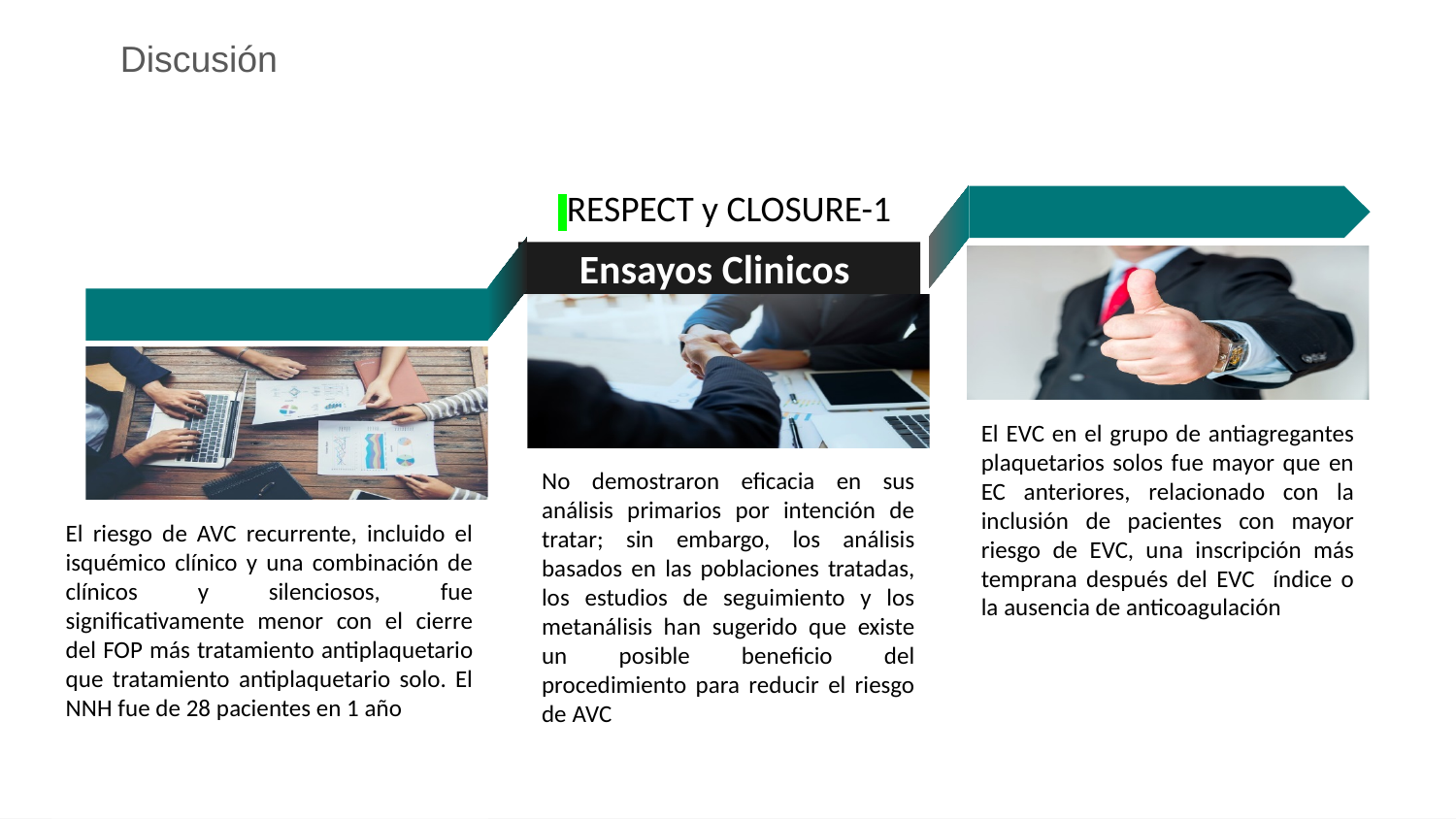

Discusión
 RESPECT y CLOSURE-1

Ensayos Clinicos

El EVC en el grupo de antiagregantes plaquetarios solos fue mayor que en EC anteriores, relacionado con la inclusión de pacientes con mayor riesgo de EVC, una inscripción más temprana después del EVC  índice o la ausencia de anticoagulación
No demostraron eficacia en sus análisis primarios por intención de tratar; sin embargo, los análisis basados ​​en las poblaciones tratadas, los estudios de seguimiento y los metanálisis han sugerido que existe un posible beneficio del procedimiento para reducir el riesgo de AVC
El riesgo de AVC recurrente, incluido el isquémico clínico y una combinación de clínicos y silenciosos, fue significativamente menor con el cierre del FOP más tratamiento antiplaquetario que tratamiento antiplaquetario solo. El NNH fue de 28 pacientes en 1 año